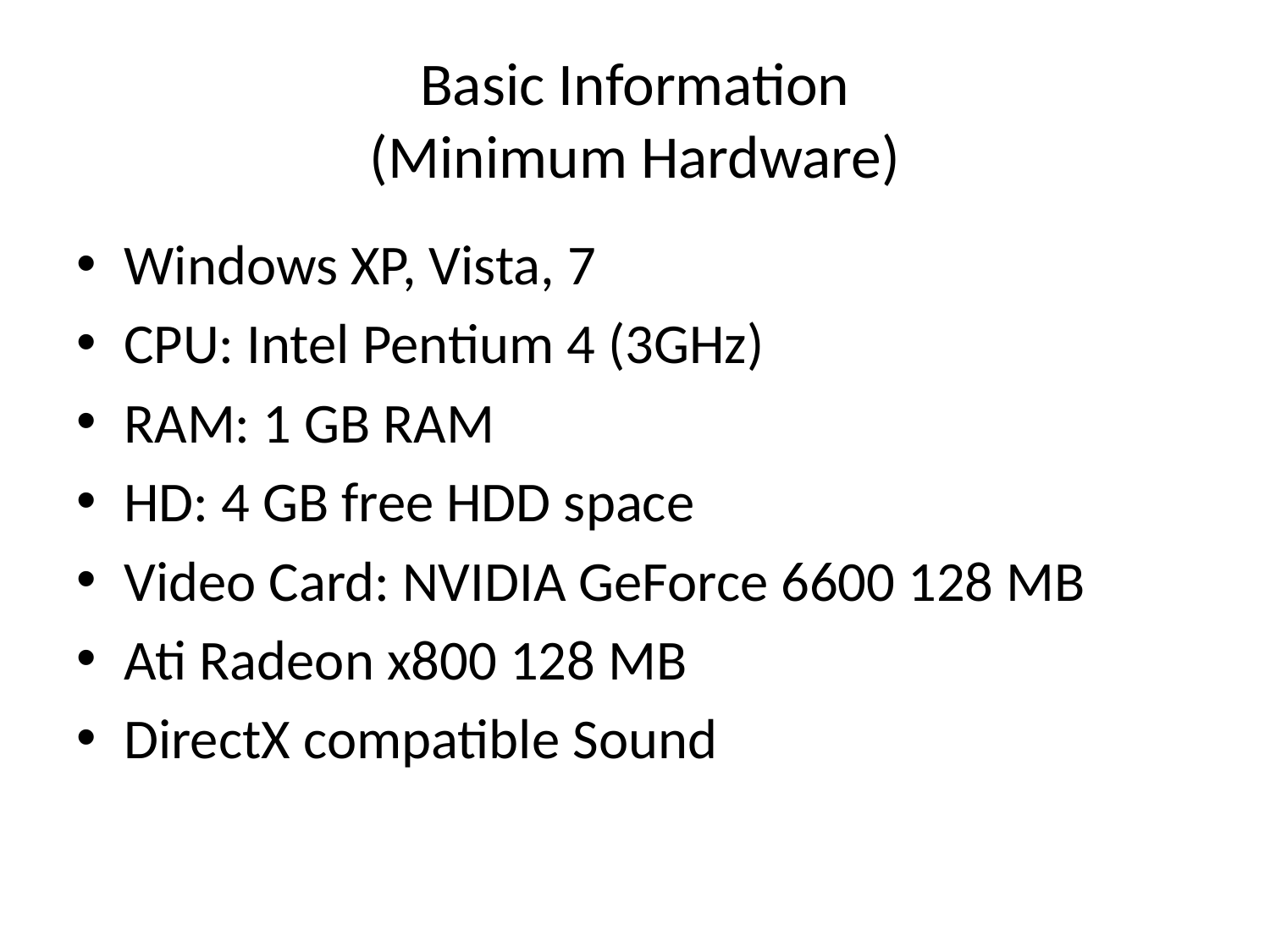

# Basic Information (Minimum Hardware)
Windows XP, Vista, 7
CPU: Intel Pentium 4 (3GHz)
RAM: 1 GB RAM
HD: 4 GB free HDD space
Video Card: NVIDIA GeForce 6600 128 MB
Ati Radeon x800 128 MB
DirectX compatible Sound